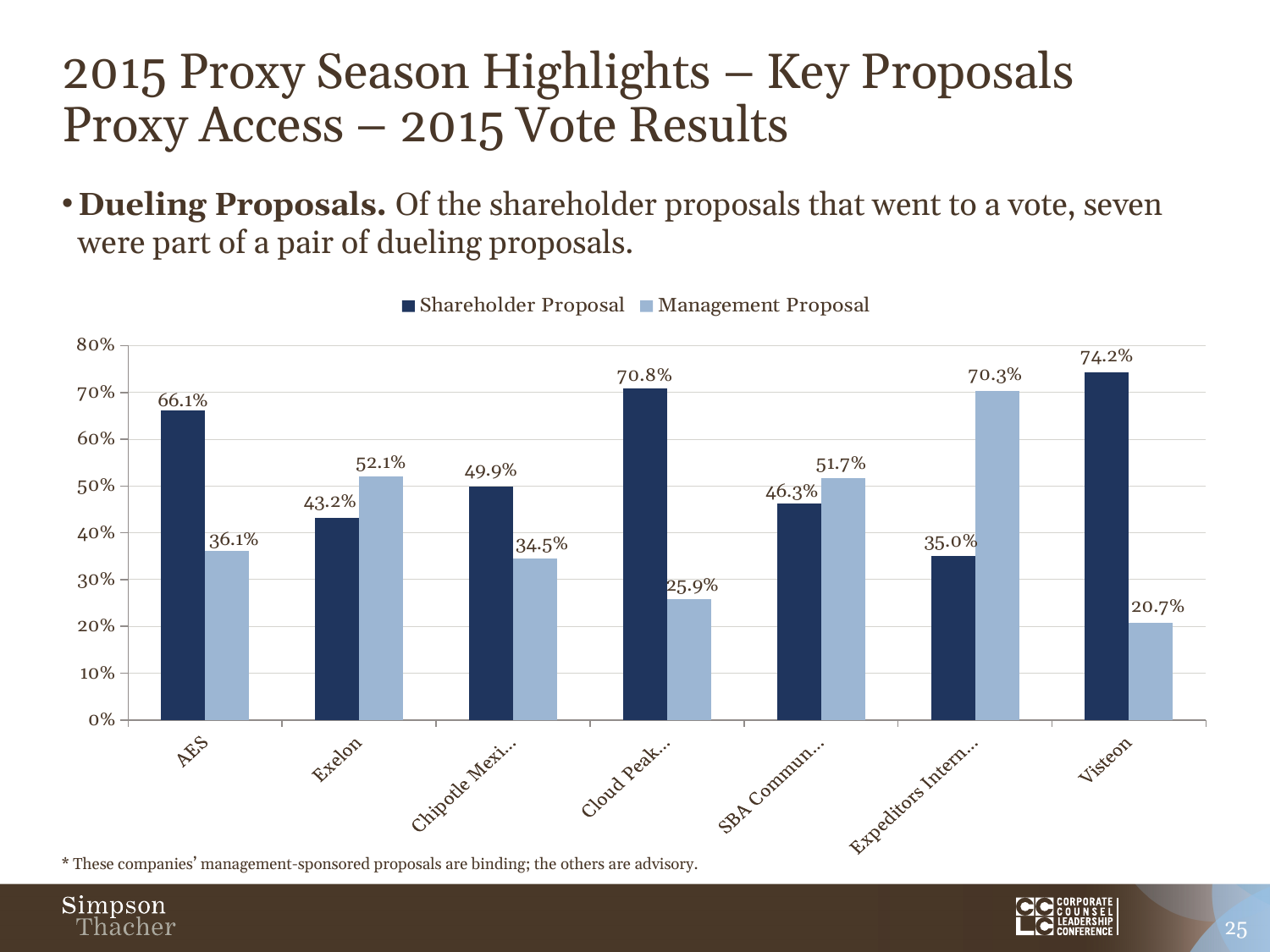

# 2015 Proxy Season Highlights – Key Proposals Proxy Access – 2015 Vote Results
Dueling Proposals. Of the shareholder proposals that went to a vote, seven were part of a pair of dueling proposals.

### Chart

| Category | Shareholder Proposal | Management Proposal |
|---|---|---|
| AES | 0.661 | 0.361 |
| Exelon | 0.432 | 0.521 |
| Chipotle Mexican Grill* | 0.499 | 0.345 |
| Cloud Peak Energy* | 0.708 | 0.259 |
| SBA Communications | 0.463 | 0.517 |
| Expeditors International of Washington | 0.35 | 0.703 |
| Visteon | 0.742 | 0.207 |
* These companies’ management-sponsored proposals are binding; the others are advisory.
25